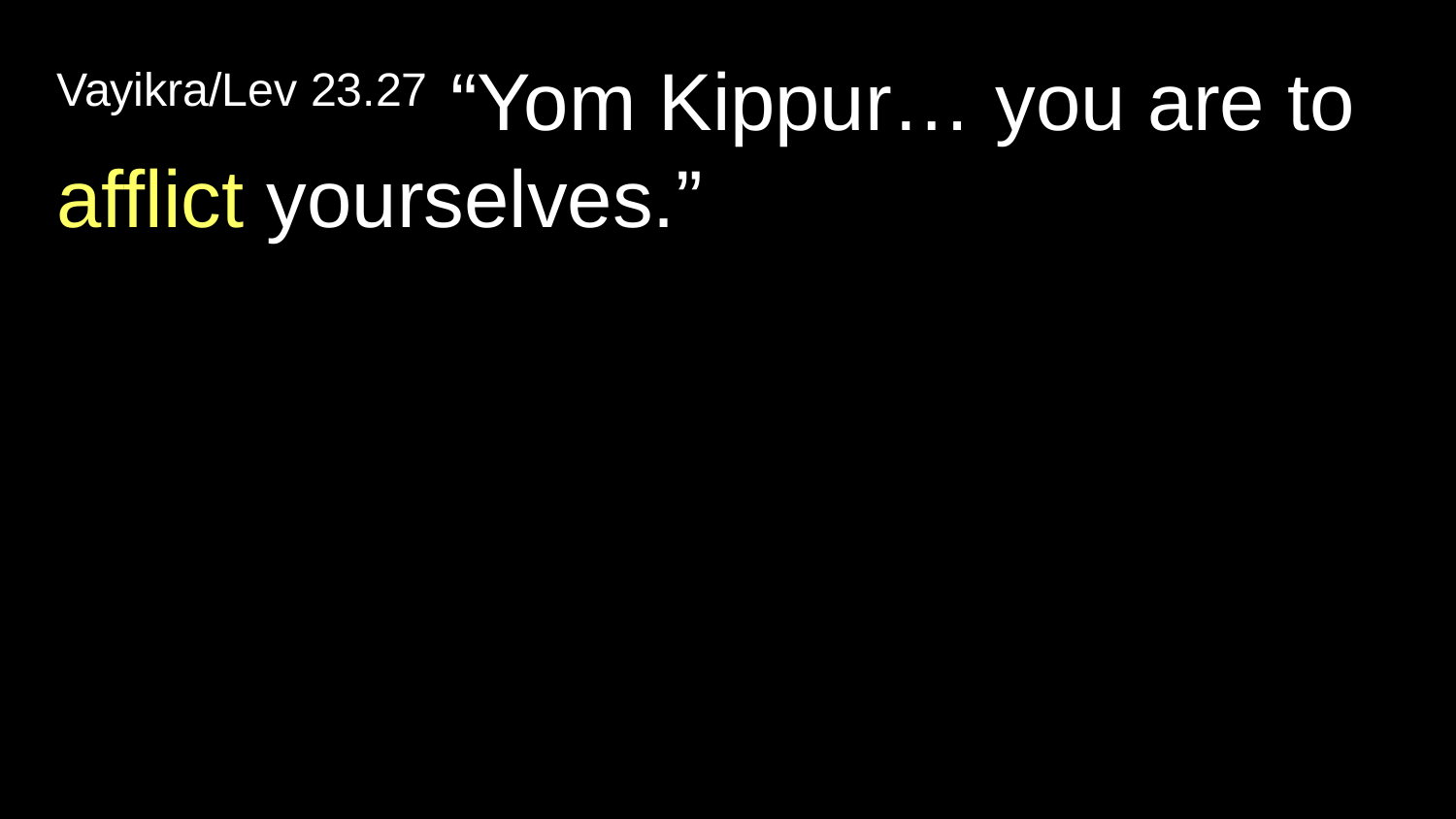

Vayikra/Lev 23.27 “Yom Kippur… you are to afflict yourselves.”